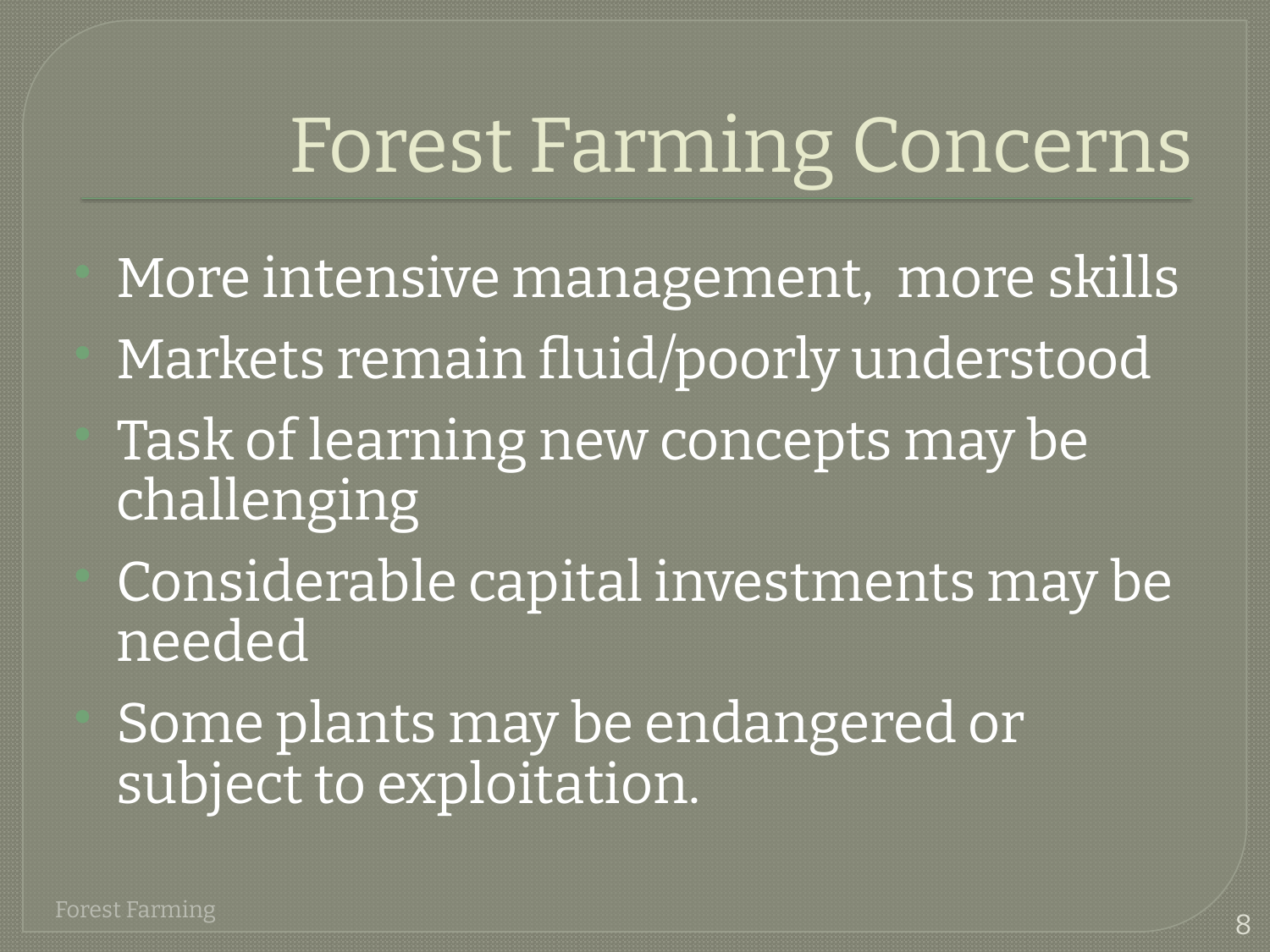

# Forest Farming Concerns
More intensive management,  more skills
Markets remain fluid/poorly understood
Task of learning new concepts may be challenging
Considerable capital investments may be needed
Some plants may be endangered or subject to exploitation.

Forest Farming
8